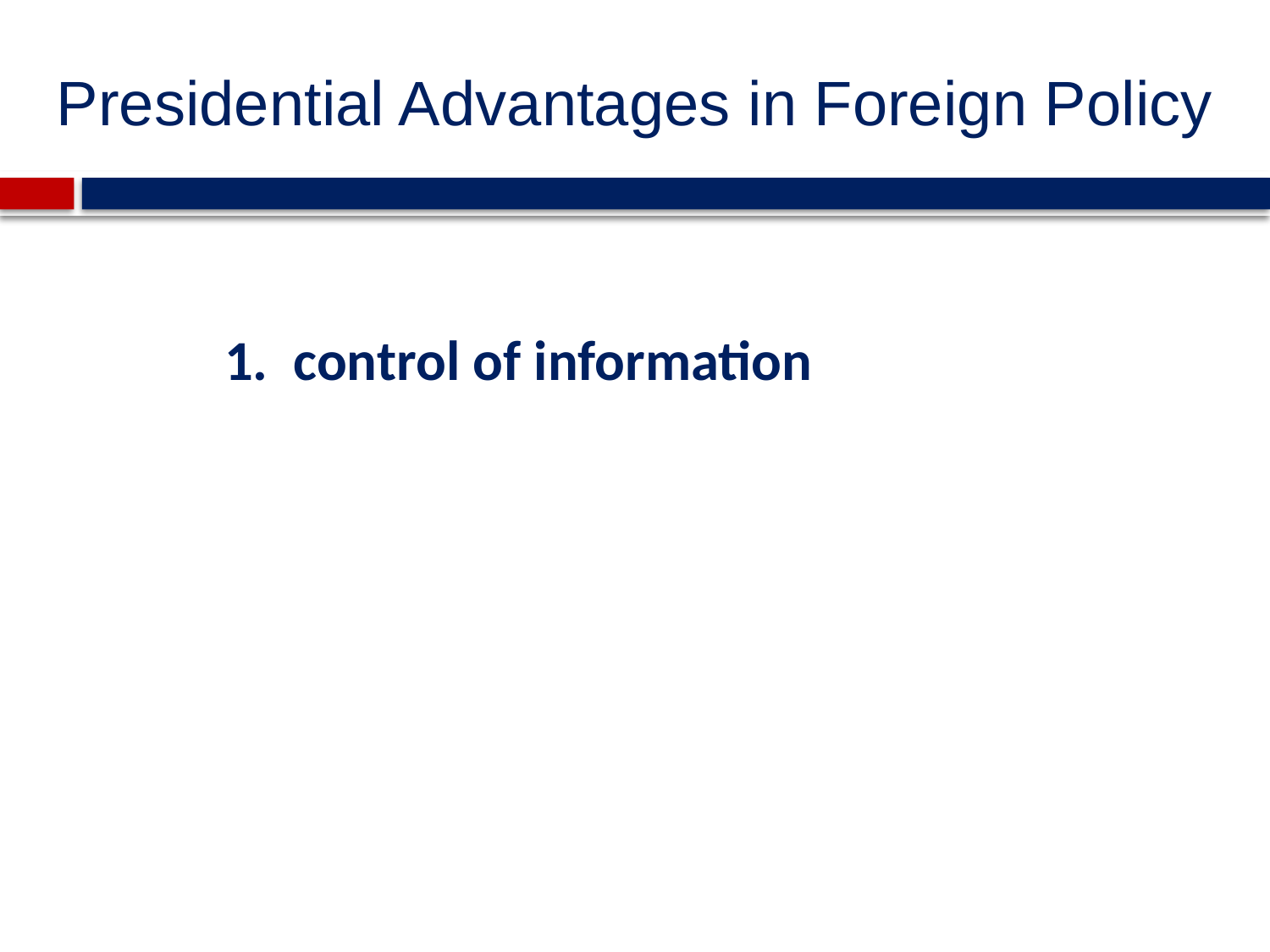

# Presidential Advantages in Foreign Policy

	1.  control of information